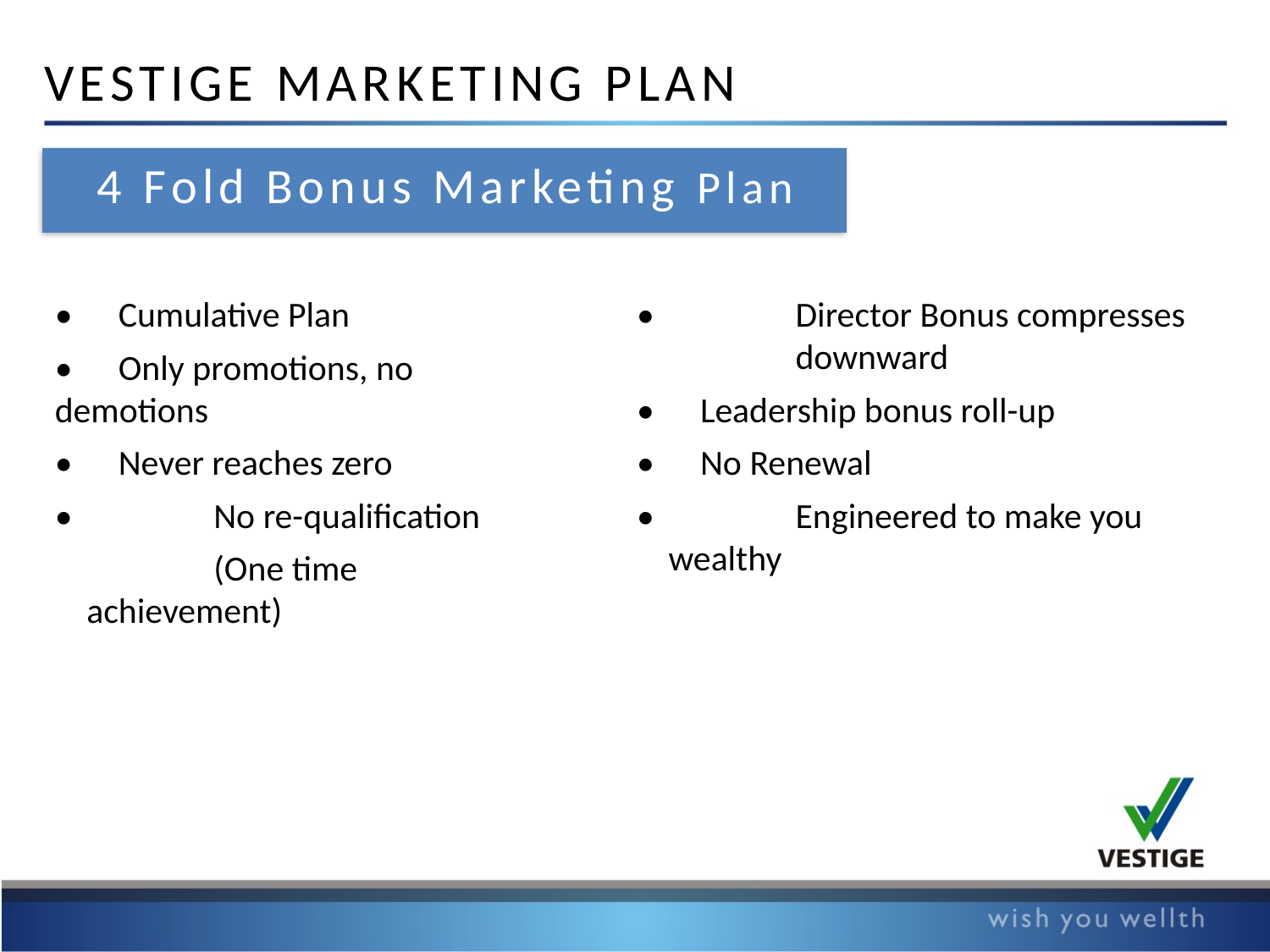

VESTIGE MARKETING PLAN

4 Fold Bonus Marketing Plan
• 	Cumulative Plan
• 	Only promotions, no 	demotions
• 	Never reaches zero
• 		No re-qualification
		(One time achievement)
• 		Director Bonus compresses 	downward
• 	Leadership bonus roll-up
• 	No Renewal
• 		Engineered to make you 	wealthy